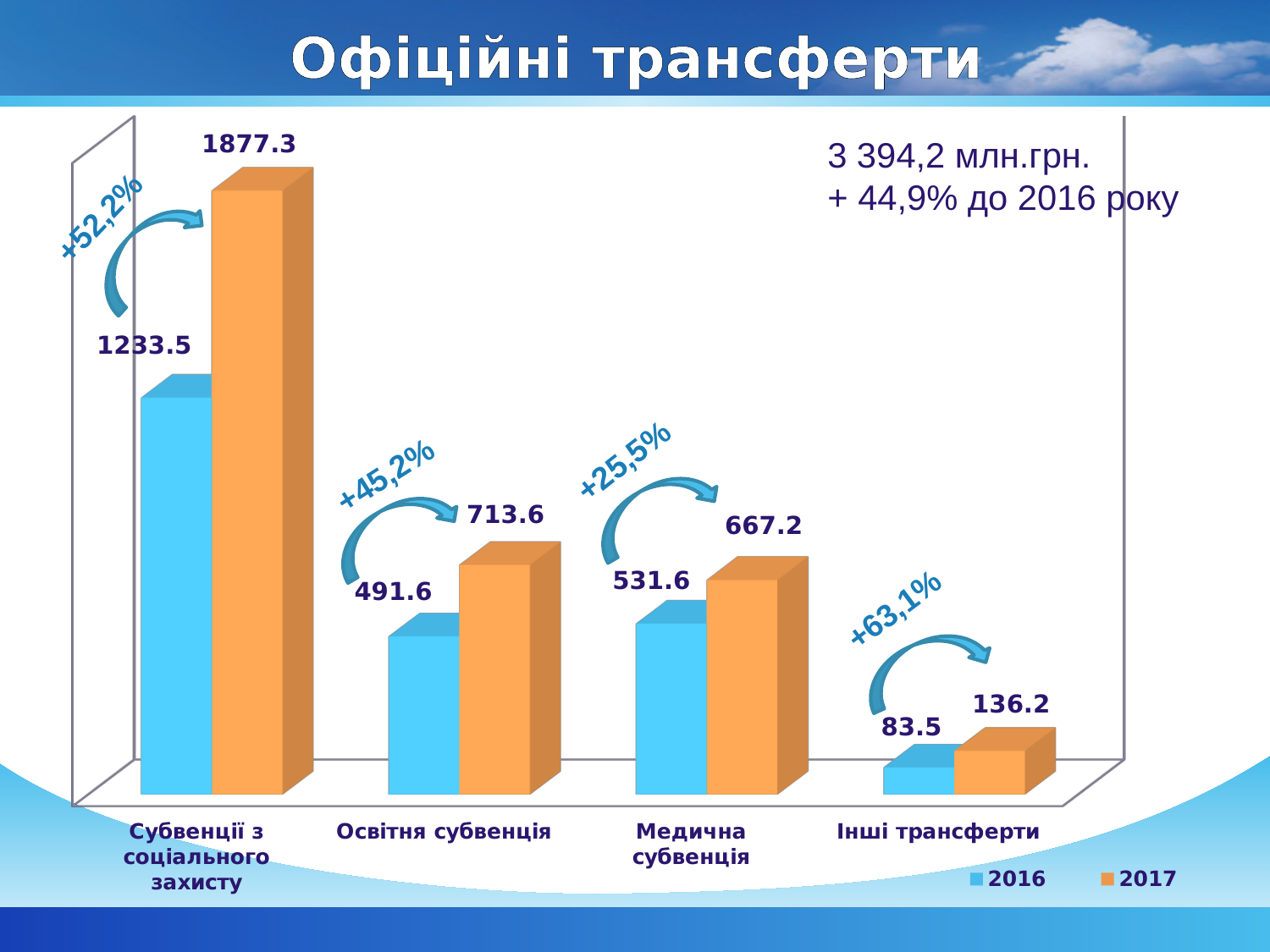

# Офіційні трансферти

[unsupported chart]

3 394,2 млн.грн.
+ 44,9% до 2016 року
+52,2%

+25,5%
+45,2%

+63,1%